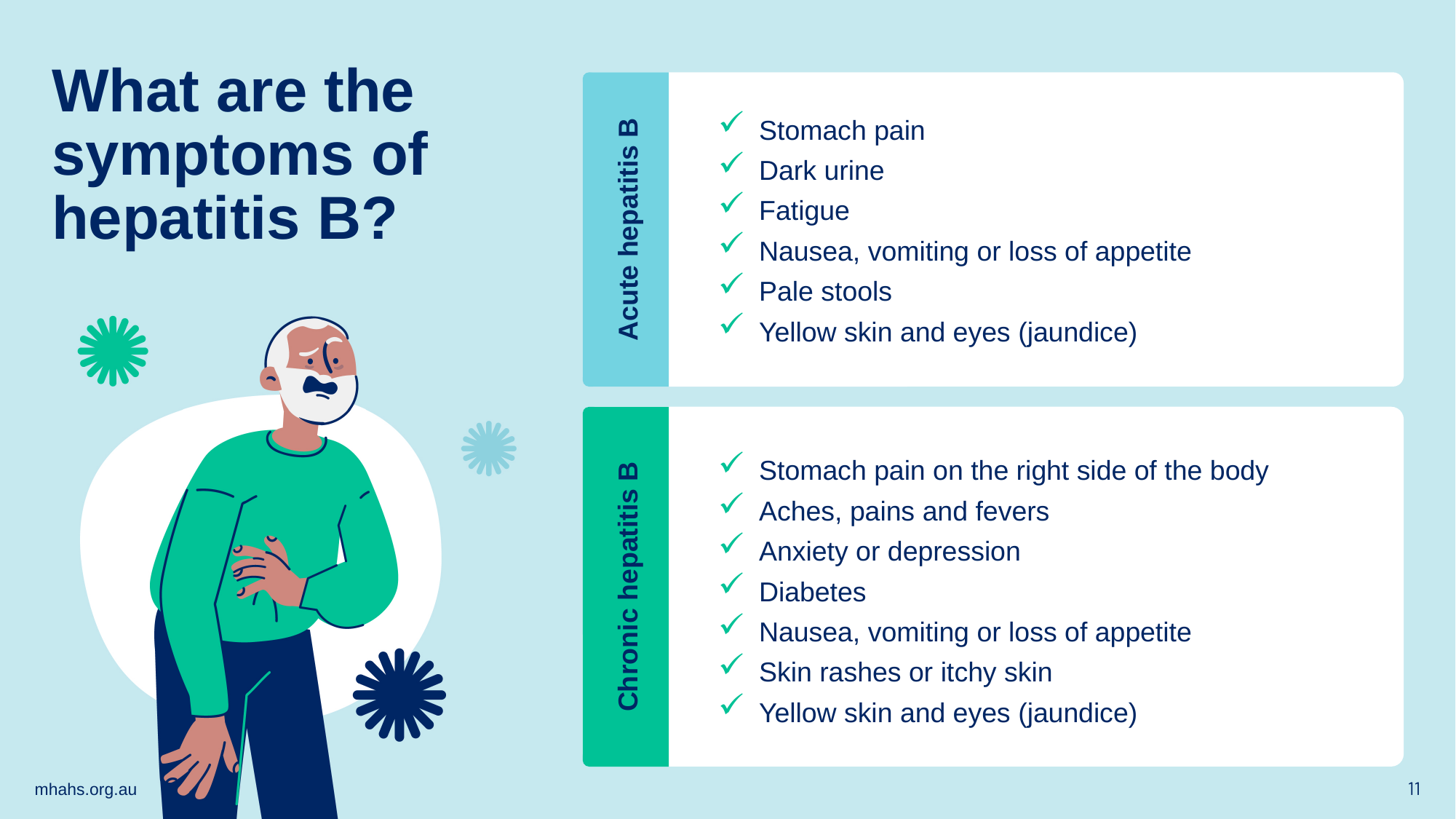

What are the
symptoms of hepatitis B?

Acute hepatitis B
Stomach pain
Dark urine
Fatigue
Nausea, vomiting or loss of appetite
Pale stools
Yellow skin and eyes (jaundice)

Chronic hepatitis B
Stomach pain on the right side of the body
Aches, pains and fevers
Anxiety or depression
Diabetes
Nausea, vomiting or loss of appetite
Skin rashes or itchy skin
Yellow skin and eyes (jaundice)
mhahs.org.au
11